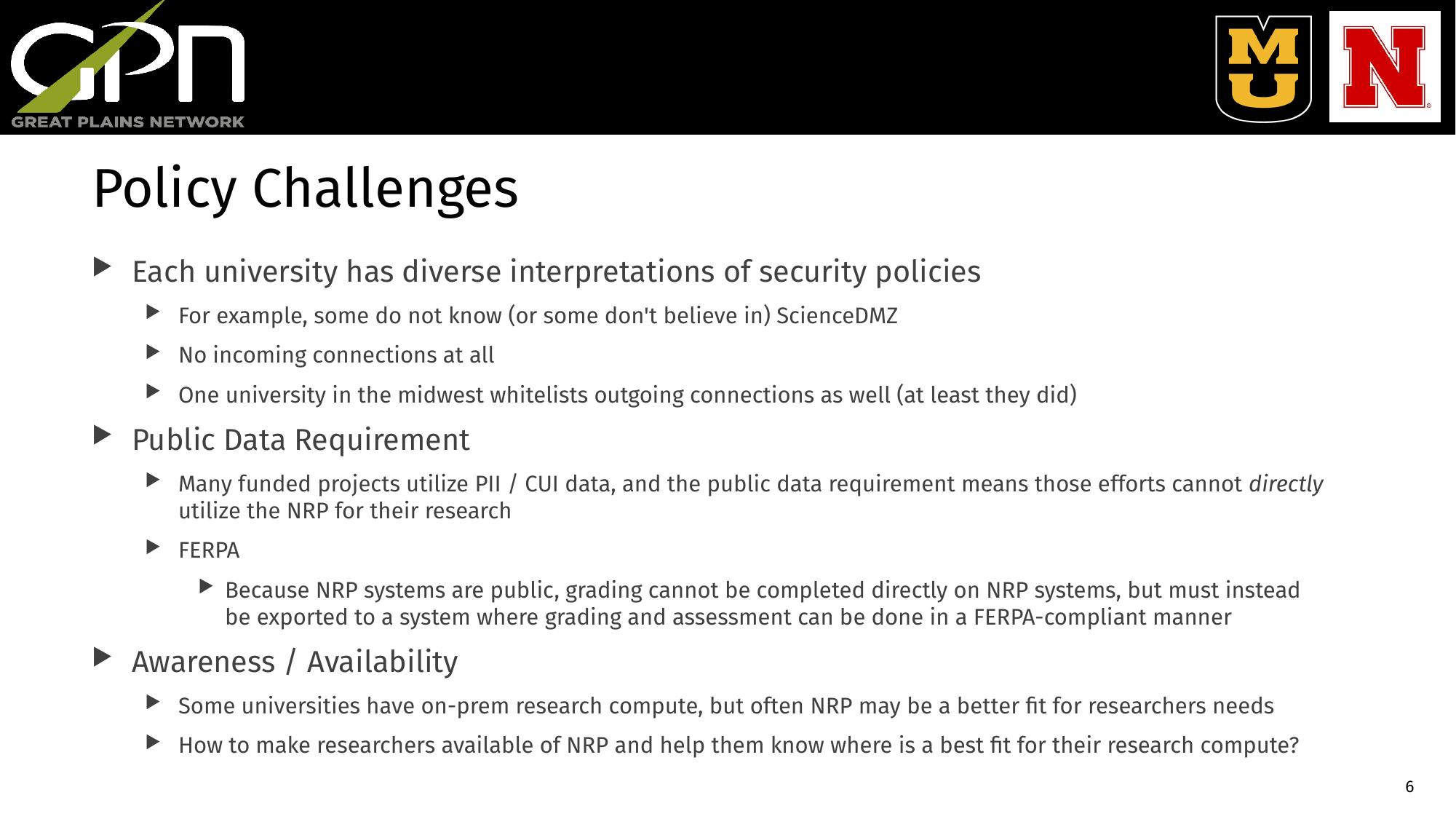

# Policy Challenges
Each university has diverse interpretations of security policies
For example, some do not know (or some don't believe in) ScienceDMZ
No incoming connections at all
One university in the midwest whitelists outgoing connections as well (at least they did)
Public Data Requirement
Many funded projects utilize PII / CUI data, and the public data requirement means those efforts cannot directly utilize the NRP for their research
FERPA
Because NRP systems are public, grading cannot be completed directly on NRP systems, but must instead be exported to a system where grading and assessment can be done in a FERPA-compliant manner
Awareness / Availability
Some universities have on-prem research compute, but often NRP may be a better fit for researchers needs
How to make researchers available of NRP and help them know where is a best fit for their research compute?

6